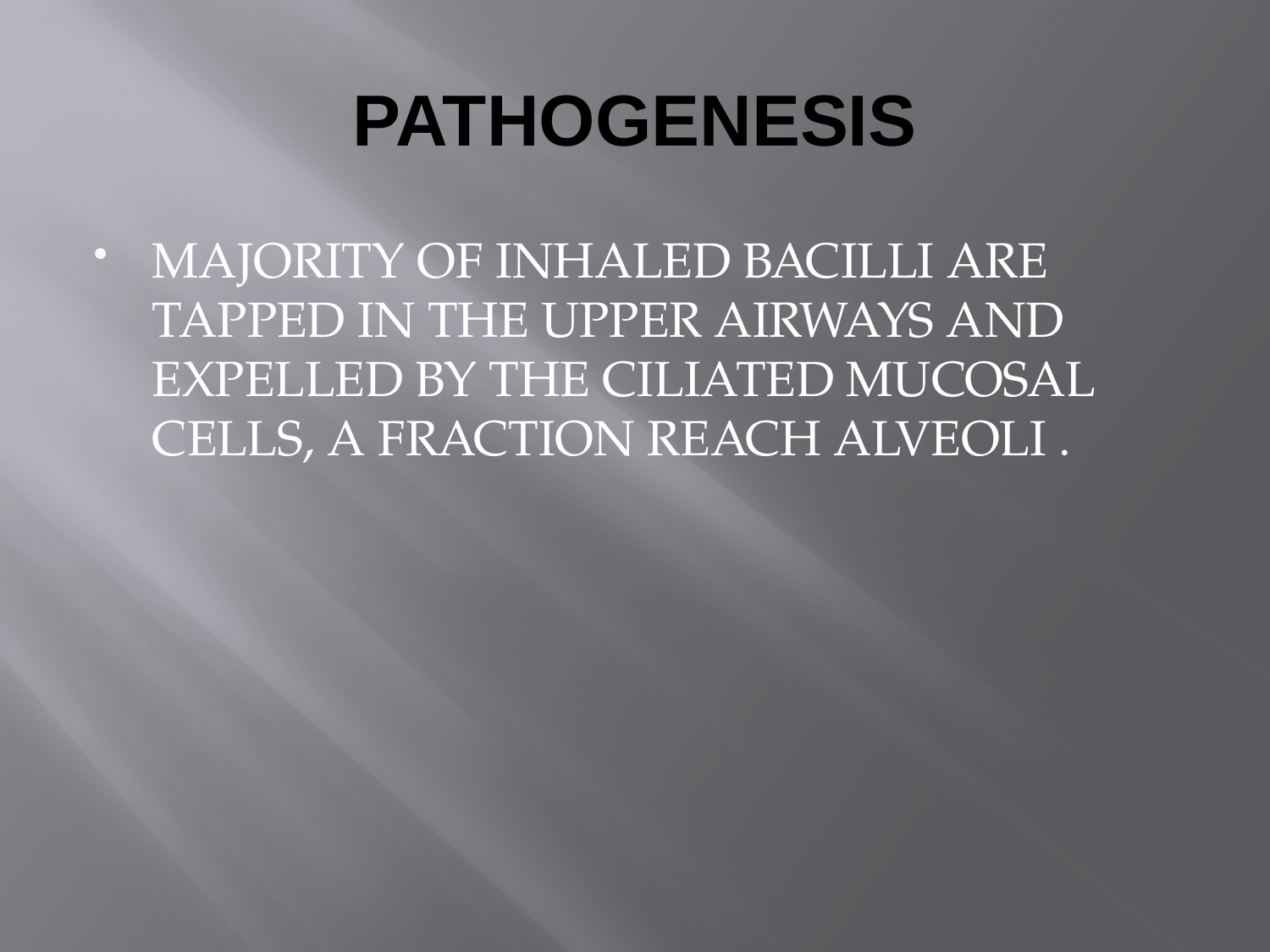

# PATHOGENESIS
MAJORITY OF INHALED BACILLI ARE TAPPED IN THE UPPER AIRWAYS AND EXPELLED BY THE CILIATED MUCOSAL CELLS, A FRACTION REACH ALVEOLI .